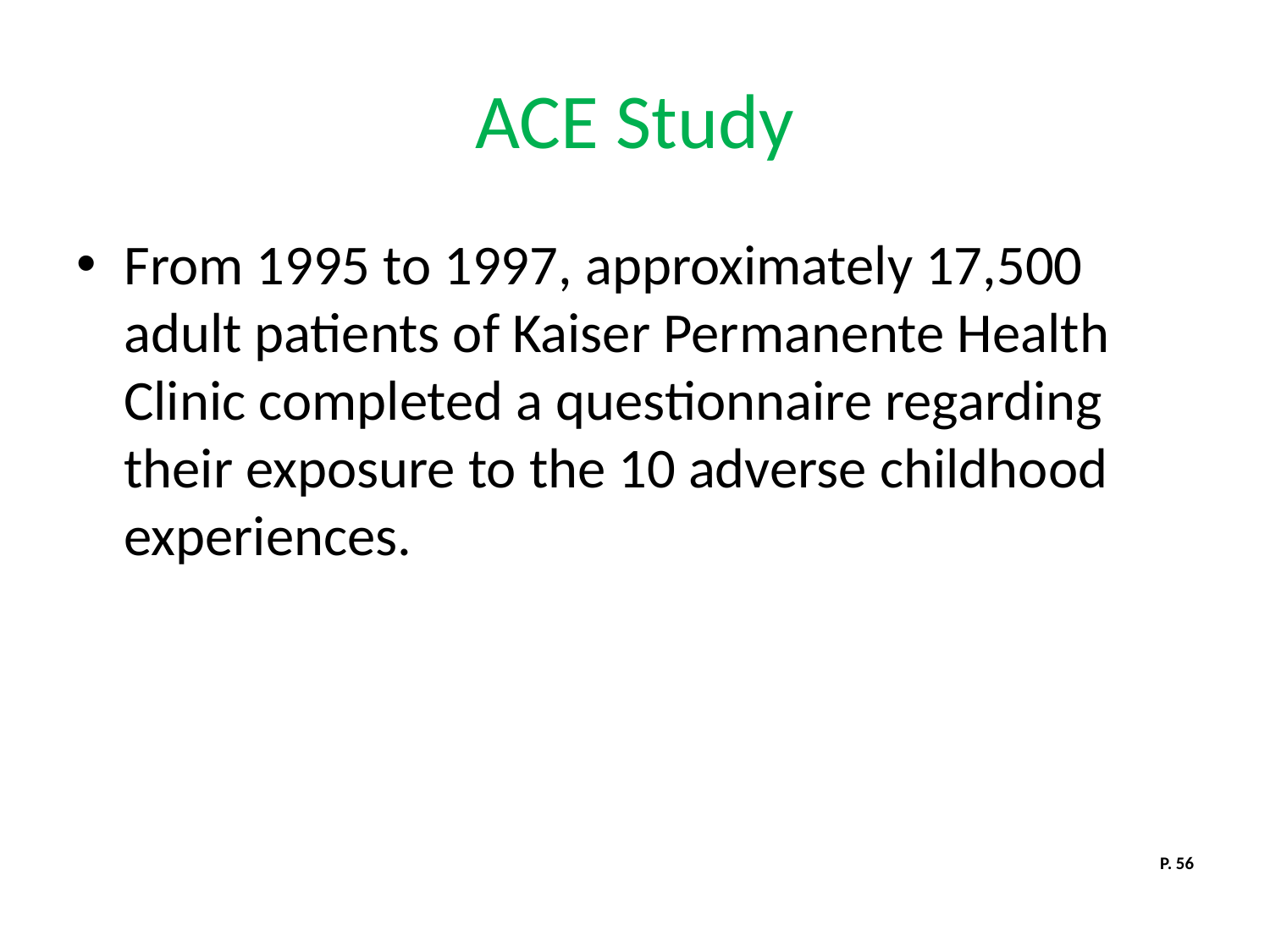

# ACE Study
From 1995 to 1997, approximately 17,500 adult patients of Kaiser Permanente Health Clinic completed a questionnaire regarding their exposure to the 10 adverse childhood experiences.

P. 56